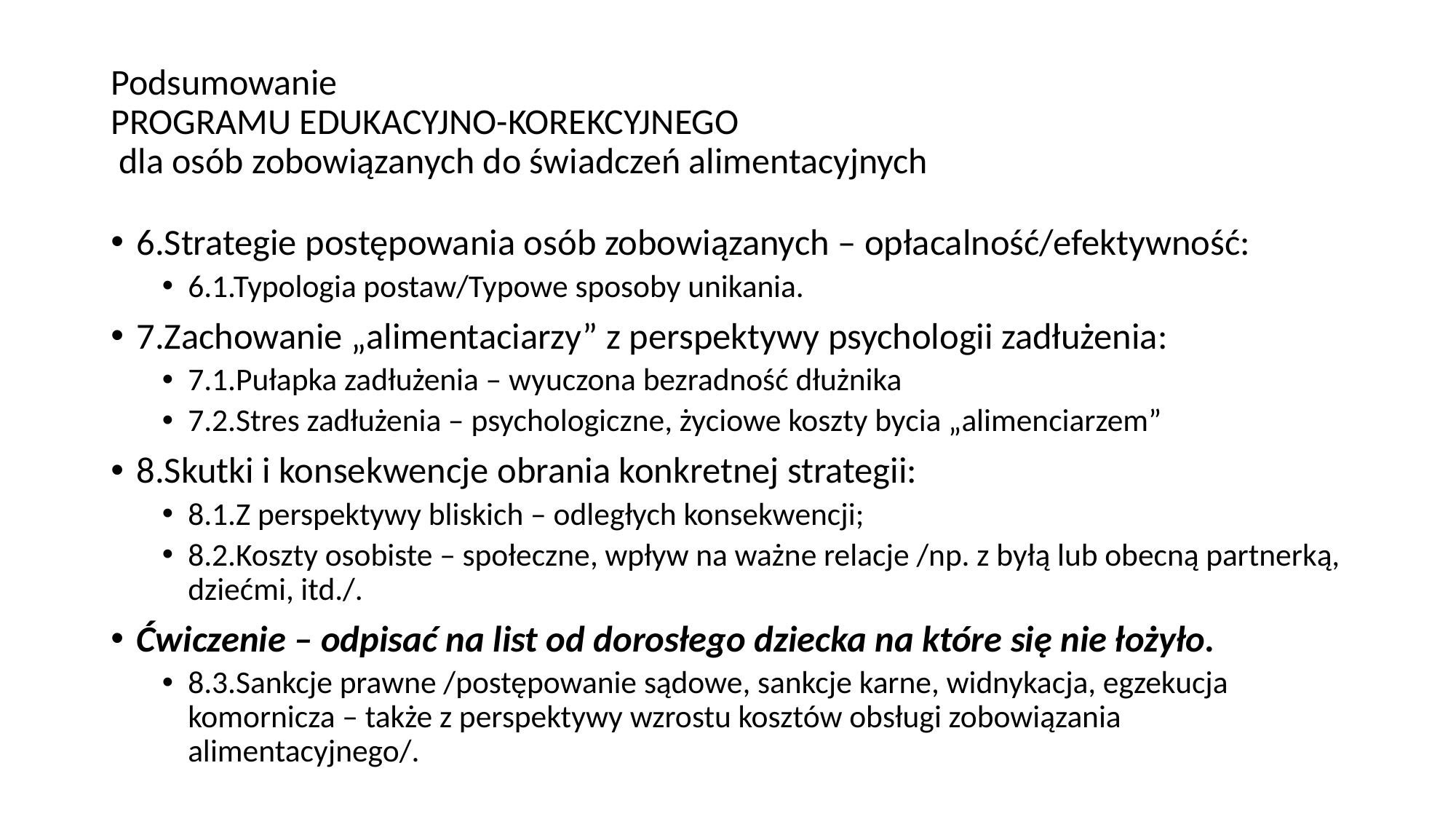

# Podsumowanie PROGRAMU EDUKACYJNO-KOREKCYJNEGO dla osób zobowiązanych do świadczeń alimentacyjnych
6.Strategie postępowania osób zobowiązanych – opłacalność/efektywność:
6.1.Typologia postaw/Typowe sposoby unikania.
7.Zachowanie „alimentaciarzy” z perspektywy psychologii zadłużenia:
7.1.Pułapka zadłużenia – wyuczona bezradność dłużnika
7.2.Stres zadłużenia – psychologiczne, życiowe koszty bycia „alimenciarzem”
8.Skutki i konsekwencje obrania konkretnej strategii:
8.1.Z perspektywy bliskich – odległych konsekwencji;
8.2.Koszty osobiste – społeczne, wpływ na ważne relacje /np. z byłą lub obecną partnerką, dziećmi, itd./.
Ćwiczenie – odpisać na list od dorosłego dziecka na które się nie łożyło.
8.3.Sankcje prawne /postępowanie sądowe, sankcje karne, widnykacja, egzekucja komornicza – także z perspektywy wzrostu kosztów obsługi zobowiązania alimentacyjnego/.